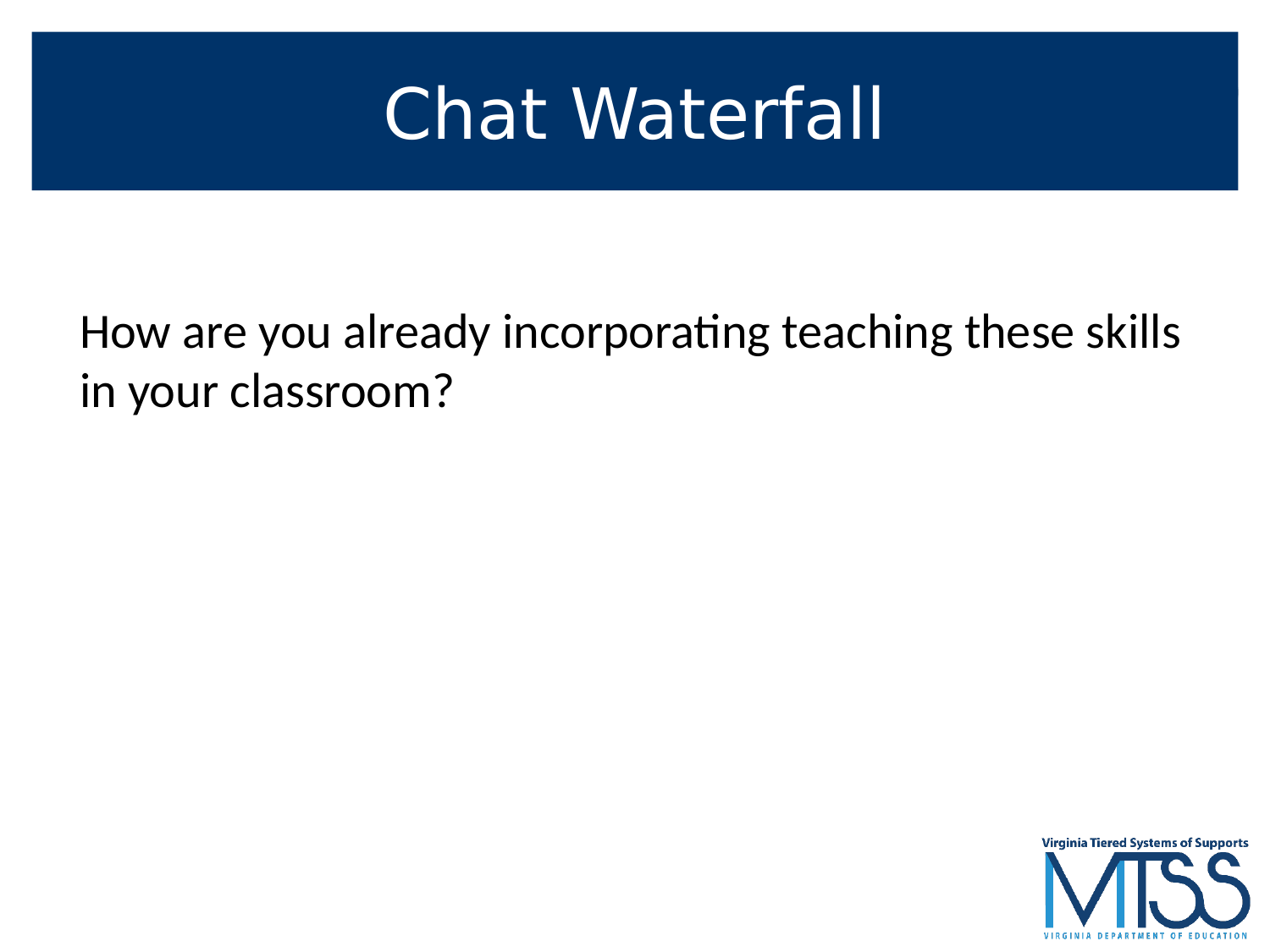

# Chat Waterfall

How are you already incorporating teaching these skills in your classroom?